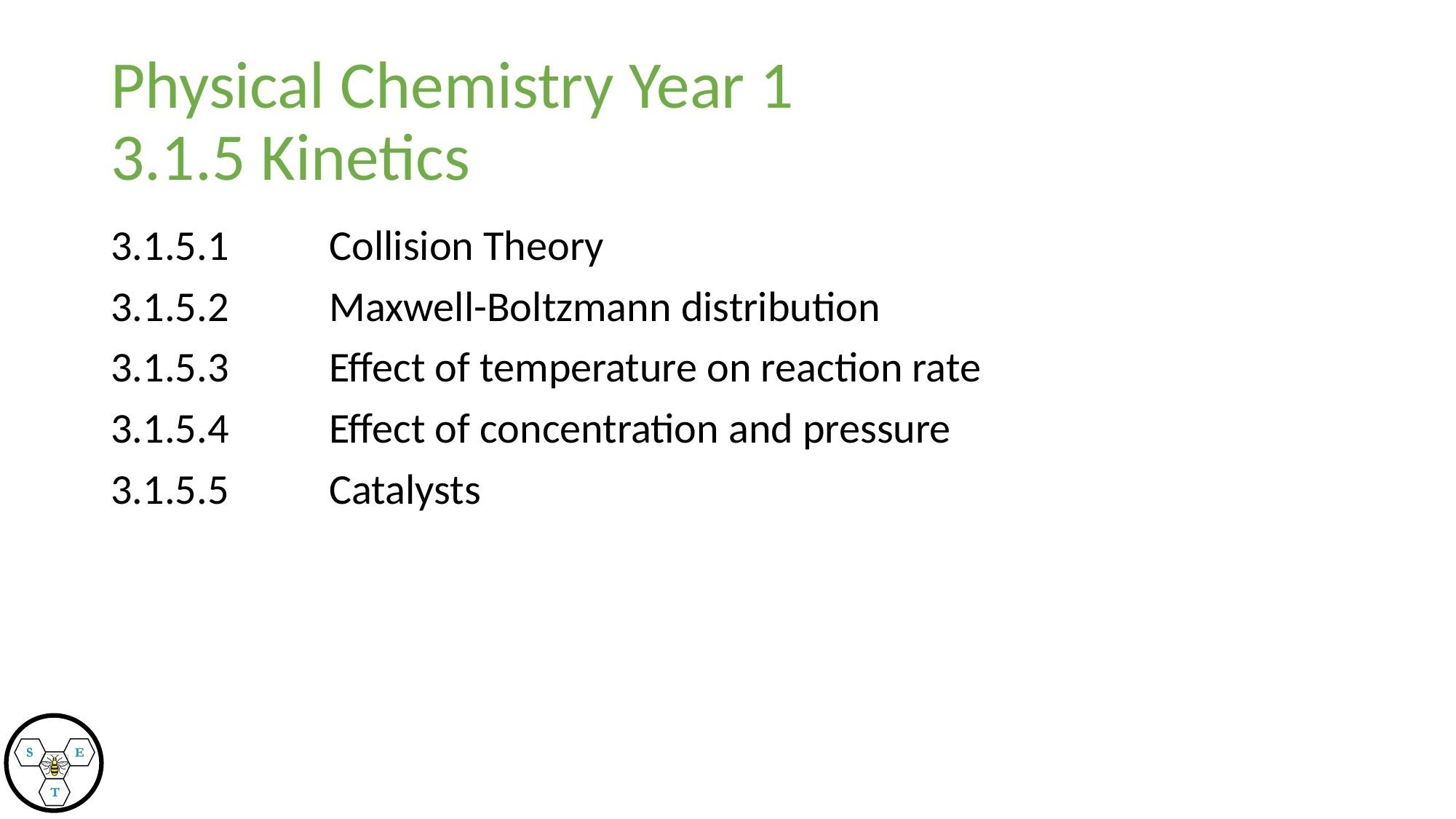

# Physical Chemistry Year 1 3.1.5 Kinetics
3.1.5.1 	Collision Theory
3.1.5.2 	Maxwell-Boltzmann distribution
3.1.5.3 	Effect of temperature on reaction rate
3.1.5.4 	Effect of concentration and pressure
3.1.5.5 	Catalysts